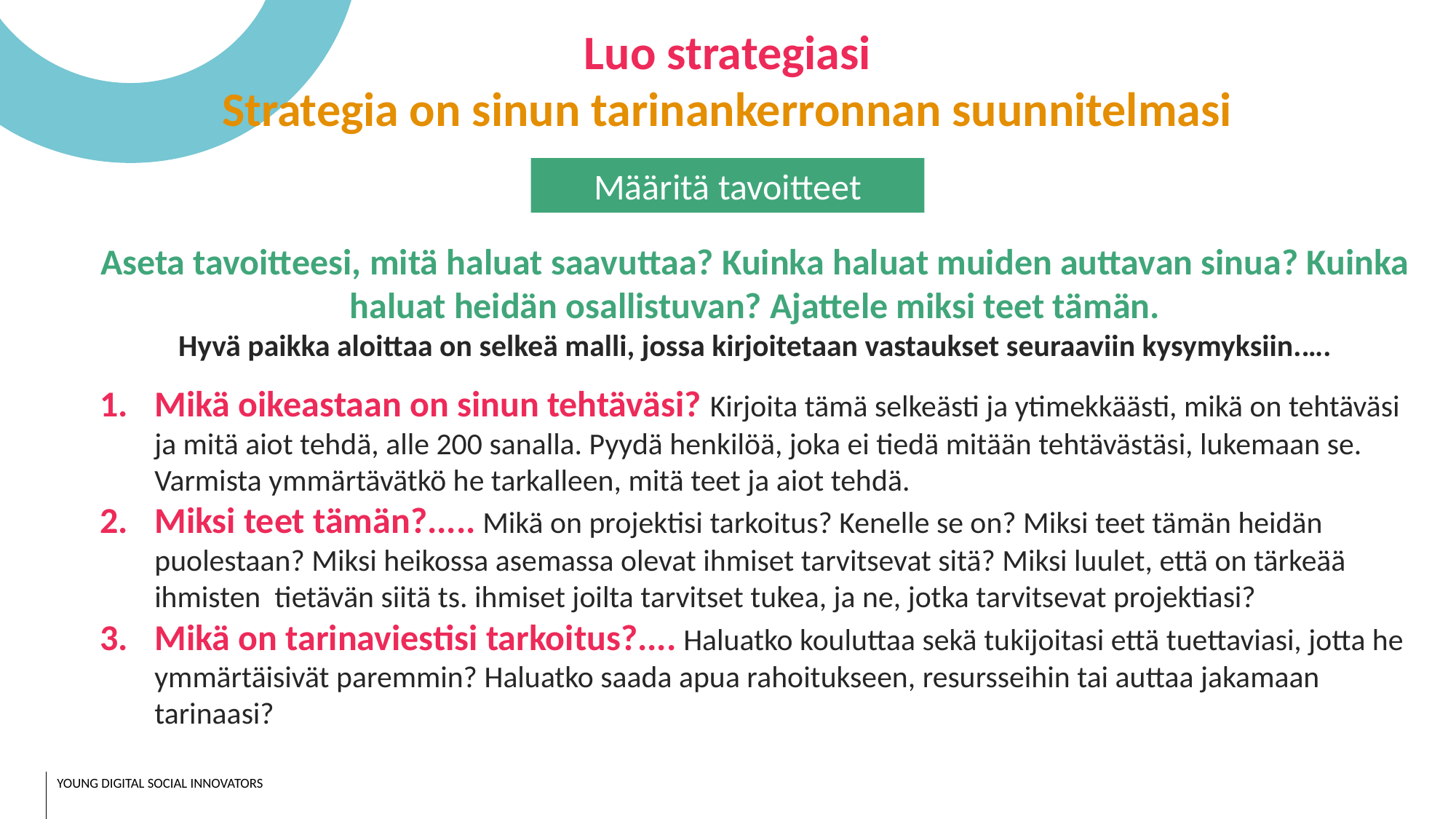

Luo strategiasi
Strategia on sinun tarinankerronnan suunnitelmasi
Määritä tavoitteet
Aseta tavoitteesi, mitä haluat saavuttaa? Kuinka haluat muiden auttavan sinua? Kuinka haluat heidän osallistuvan? Ajattele miksi teet tämän.
Hyvä paikka aloittaa on selkeä malli, jossa kirjoitetaan vastaukset seuraaviin kysymyksiin.….

Mikä oikeastaan on sinun tehtäväsi? Kirjoita tämä selkeästi ja ytimekkäästi, mikä on tehtäväsi ja mitä aiot tehdä, alle 200 sanalla. Pyydä henkilöä, joka ei tiedä mitään tehtävästäsi, lukemaan se. Varmista ymmärtävätkö he tarkalleen, mitä teet ja aiot tehdä.
Miksi teet tämän?..... Mikä on projektisi tarkoitus? Kenelle se on? Miksi teet tämän heidän puolestaan? Miksi heikossa asemassa olevat ihmiset tarvitsevat sitä? Miksi luulet, että on tärkeää ihmisten  tietävän siitä ts. ihmiset joilta tarvitset tukea, ja ne, jotka tarvitsevat projektiasi?
Mikä on tarinaviestisi tarkoitus?.... Haluatko kouluttaa sekä tukijoitasi että tuettaviasi, jotta he ymmärtäisivät paremmin? Haluatko saada apua rahoitukseen, resursseihin tai auttaa jakamaan tarinaasi?